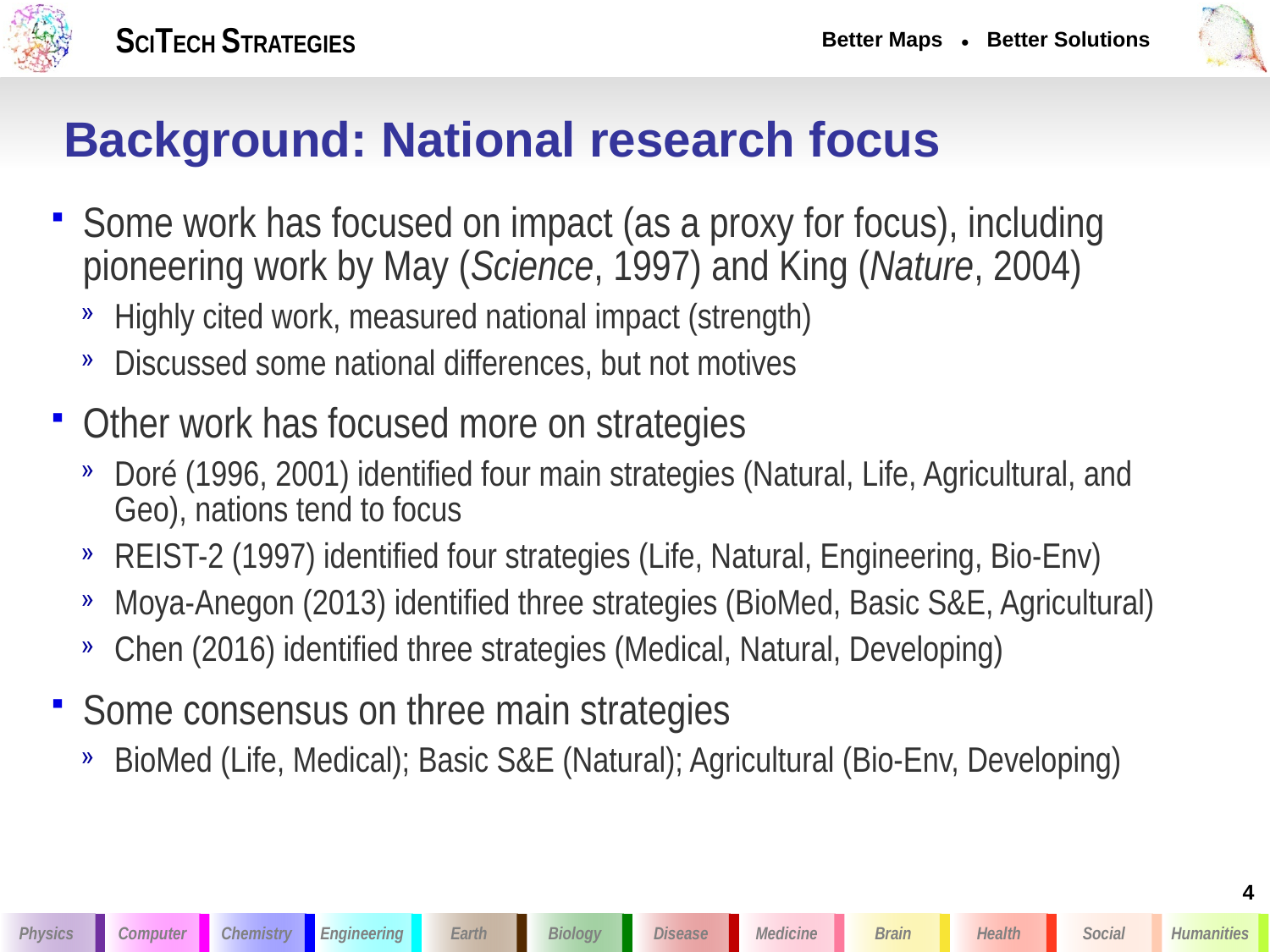

# Background: National research focus
Some work has focused on impact (as a proxy for focus), including pioneering work by May (Science, 1997) and King (Nature, 2004)
Highly cited work, measured national impact (strength)
Discussed some national differences, but not motives
Other work has focused more on strategies
Doré (1996, 2001) identified four main strategies (Natural, Life, Agricultural, and Geo), nations tend to focus
REIST-2 (1997) identified four strategies (Life, Natural, Engineering, Bio-Env)
Moya-Anegon (2013) identified three strategies (BioMed, Basic S&E, Agricultural)
Chen (2016) identified three strategies (Medical, Natural, Developing)
Some consensus on three main strategies
BioMed (Life, Medical); Basic S&E (Natural); Agricultural (Bio-Env, Developing)